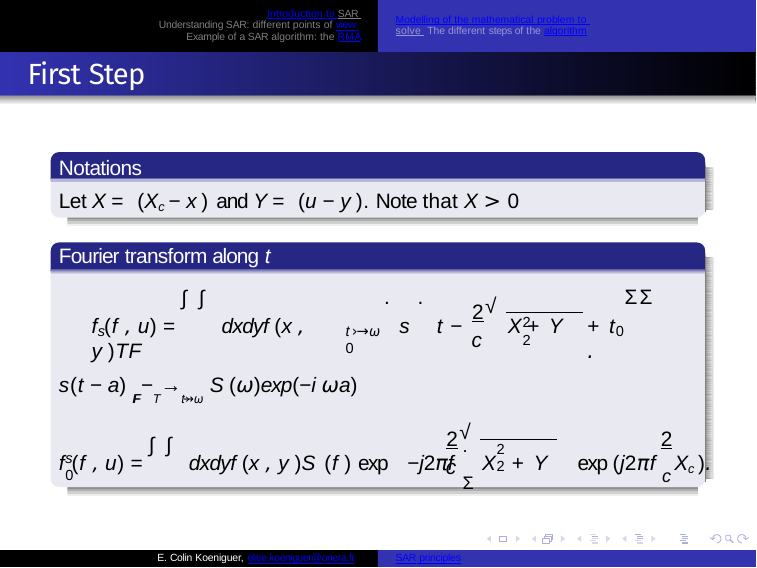

Introduction to SAR  Understanding SAR: different points of view  Example of a SAR algorithm: the RMA
Modelling of the mathematical problem to solve  The different steps of the algorithm
First Step

Notations
Let X = (Xc − x ) and Y = (u − y ). Note that X > 0

Fourier transform along t

. .
ΣΣ
∫ ∫
√
2
f (f , u) =	dxdyf (x , y )TF
s	t −	X + Y
+ t	.
2	2

s
t›→ω	0
0
c
s(t − a) FF−T→t›→ω S (ω)exp(−i ωa)
∫ ∫	.	Σ
√
2
2
f (f , u) =	dxdyf (x , y )S (f ) exp    −j2πf	X  + Y	exp (j2πf c Xc ).
2	2

s	0
c

E. Colin Koeniguer, elise.koeniguer@onera.fr
SAR principles